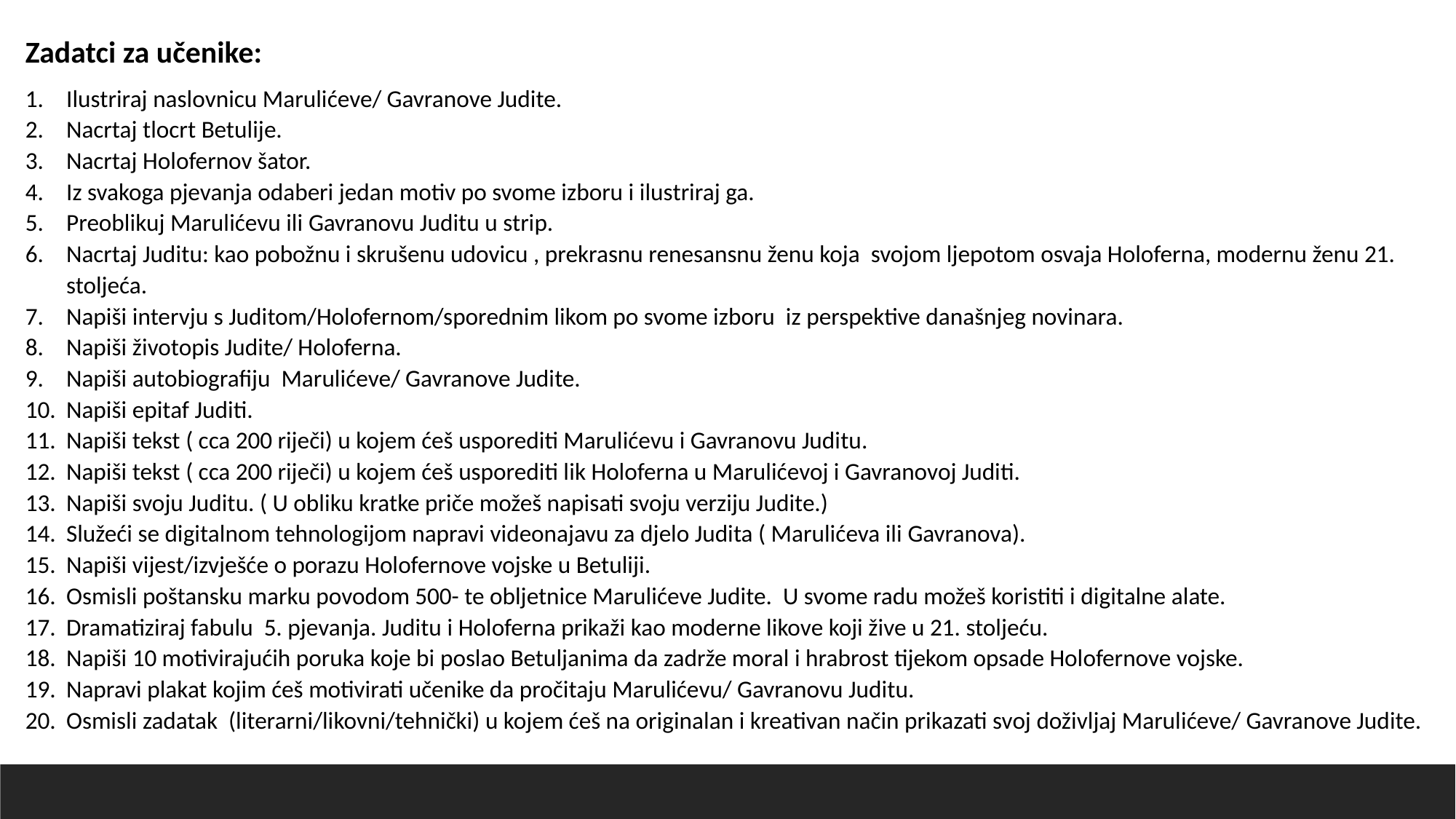

Zadatci za učenike:
Ilustriraj naslovnicu Marulićeve/ Gavranove Judite.
Nacrtaj tlocrt Betulije.
Nacrtaj Holofernov šator.
Iz svakoga pjevanja odaberi jedan motiv po svome izboru i ilustriraj ga.
Preoblikuj Marulićevu ili Gavranovu Juditu u strip.
Nacrtaj Juditu: kao pobožnu i skrušenu udovicu , prekrasnu renesansnu ženu koja  svojom ljepotom osvaja Holoferna, modernu ženu 21. stoljeća.
Napiši intervju s Juditom/Holofernom/sporednim likom po svome izboru  iz perspektive današnjeg novinara.
Napiši životopis Judite/ Holoferna.
Napiši autobiografiju  Marulićeve/ Gavranove Judite.
Napiši epitaf Juditi.
Napiši tekst ( cca 200 riječi) u kojem ćeš usporediti Marulićevu i Gavranovu Juditu.
Napiši tekst ( cca 200 riječi) u kojem ćeš usporediti lik Holoferna u Marulićevoj i Gavranovoj Juditi.
Napiši svoju Juditu. ( U obliku kratke priče možeš napisati svoju verziju Judite.)
Služeći se digitalnom tehnologijom napravi videonajavu za djelo Judita ( Marulićeva ili Gavranova).
Napiši vijest/izvješće o porazu Holofernove vojske u Betuliji.
Osmisli poštansku marku povodom 500- te obljetnice Marulićeve Judite.  U svome radu možeš koristiti i digitalne alate.
Dramatiziraj fabulu  5. pjevanja. Juditu i Holoferna prikaži kao moderne likove koji žive u 21. stoljeću.
Napiši 10 motivirajućih poruka koje bi poslao Betuljanima da zadrže moral i hrabrost tijekom opsade Holofernove vojske.
Napravi plakat kojim ćeš motivirati učenike da pročitaju Marulićevu/ Gavranovu Juditu.
Osmisli zadatak  (literarni/likovni/tehnički) u kojem ćeš na originalan i kreativan način prikazati svoj doživljaj Marulićeve/ Gavranove Judite.